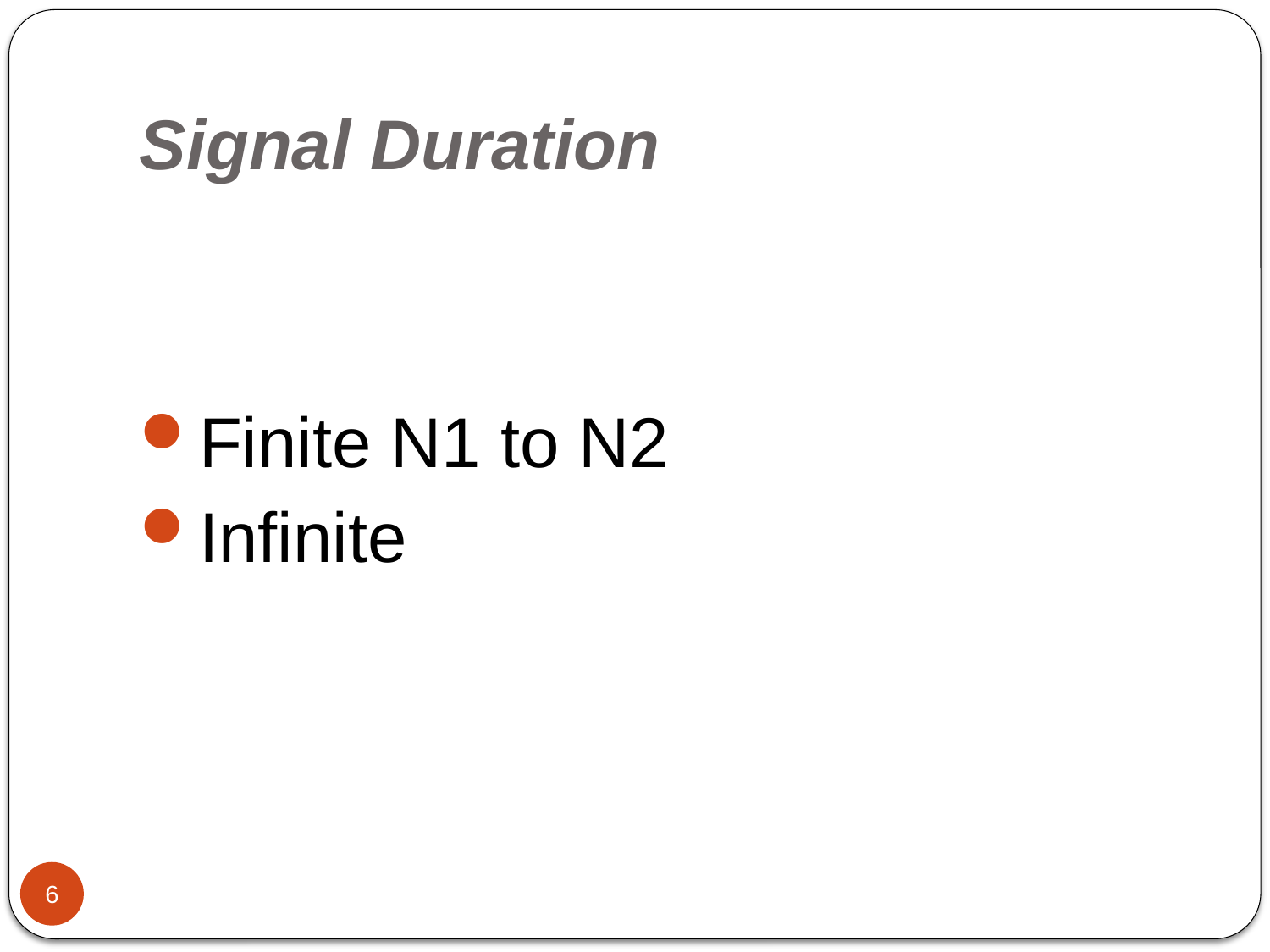

# Signal Duration

Finite N1 to N2
Infinite
6